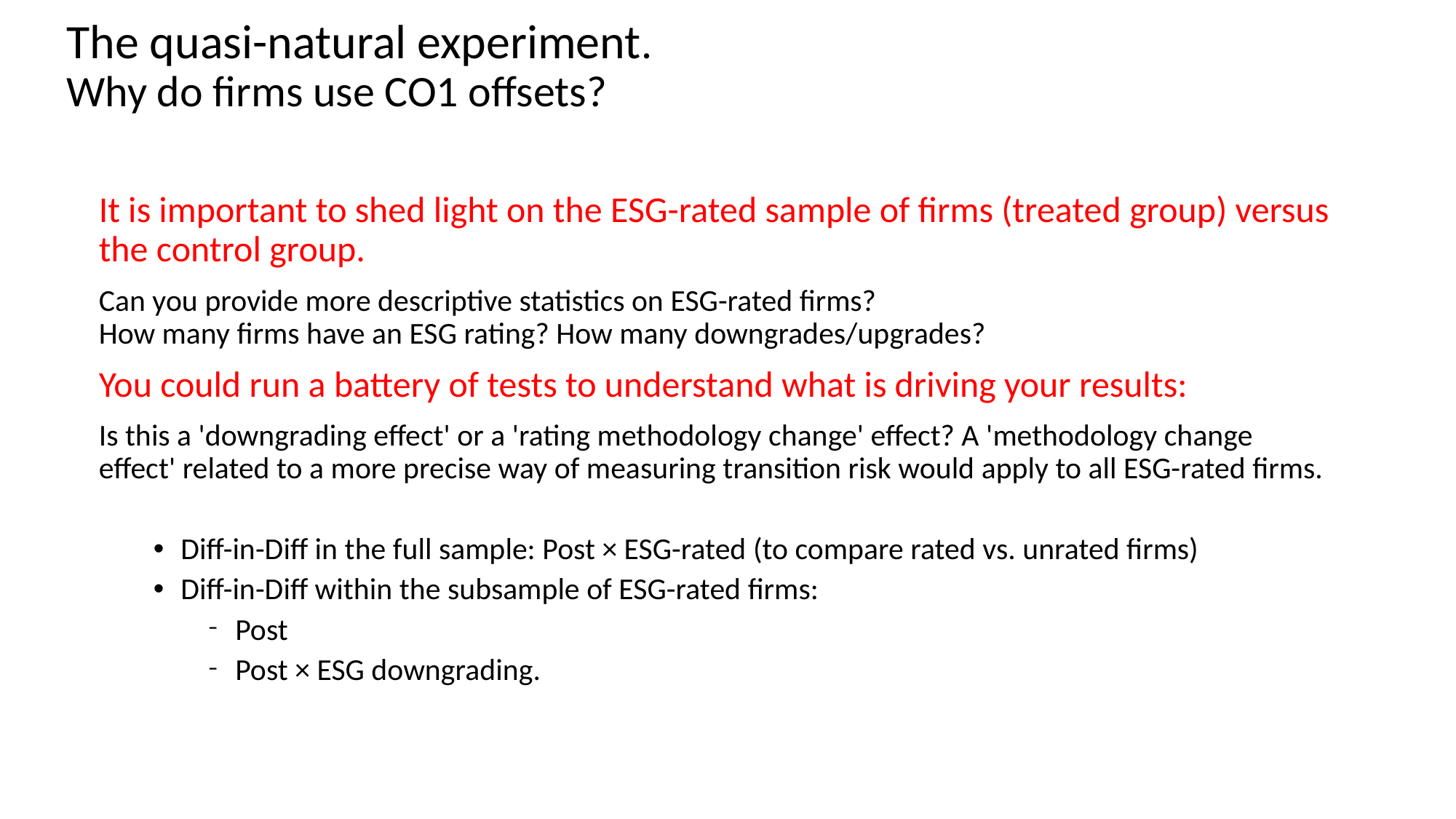

# The quasi-natural experiment. Why do firms use CO1 offsets?
It is important to shed light on the ESG-rated sample of firms (treated group) versus the control group.
Can you provide more descriptive statistics on ESG-rated firms?
How many firms have an ESG rating? How many downgrades/upgrades?
You could run a battery of tests to understand what is driving your results:
Is this a 'downgrading effect' or a 'rating methodology change' effect? A 'methodology change effect' related to a more precise way of measuring transition risk would apply to all ESG-rated firms.

Diff-in-Diff in the full sample: Post × ESG-rated (to compare rated vs. unrated firms)
Diff-in-Diff within the subsample of ESG-rated firms:
Post
Post × ESG downgrading.